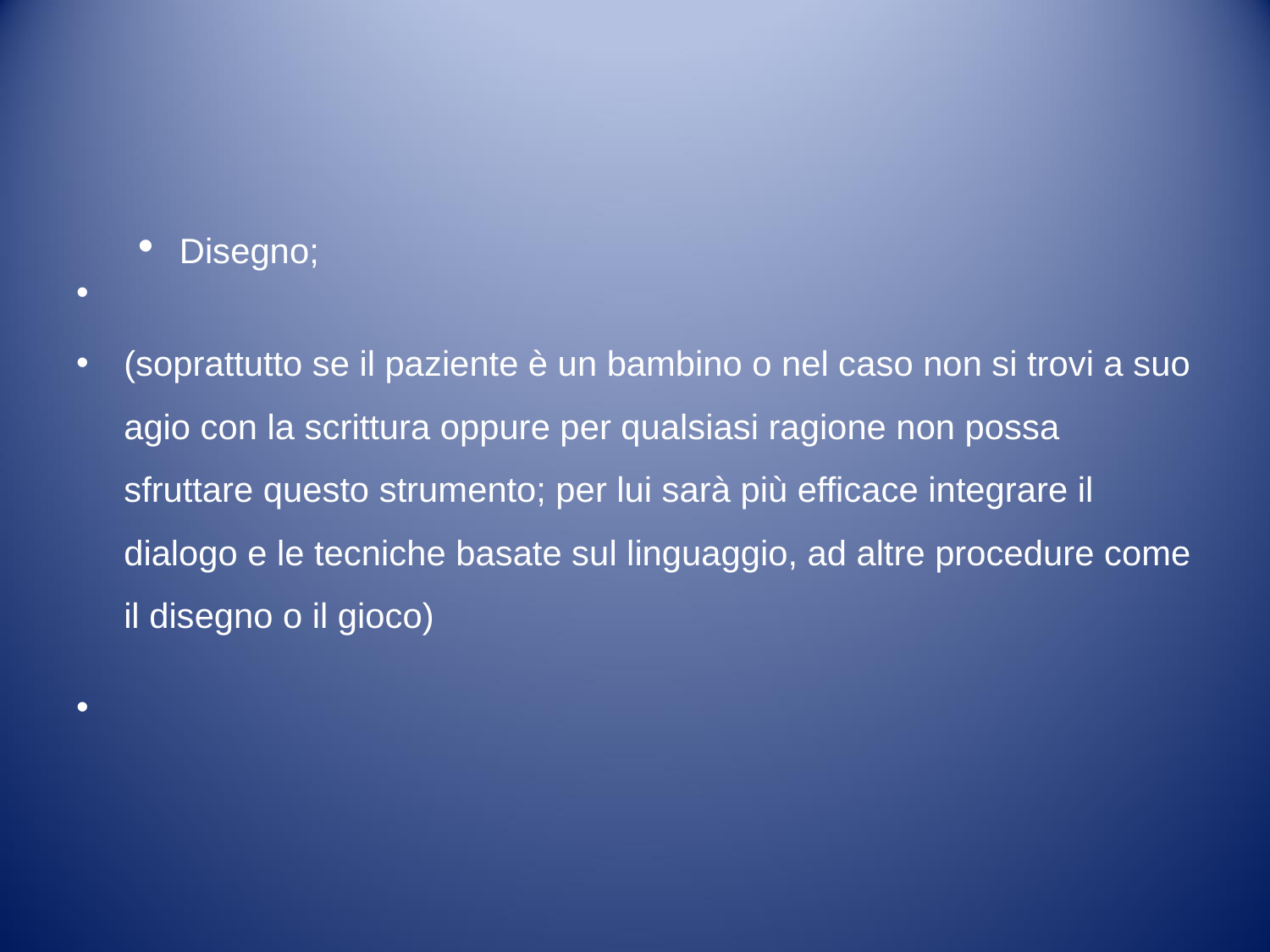

#
Disegno;

(soprattutto se il paziente è un bambino o nel caso non si trovi a suo agio con la scrittura oppure per qualsiasi ragione non possa sfruttare questo strumento; per lui sarà più efficace integrare il dialogo e le tecniche basate sul linguaggio, ad altre procedure come il disegno o il gioco)